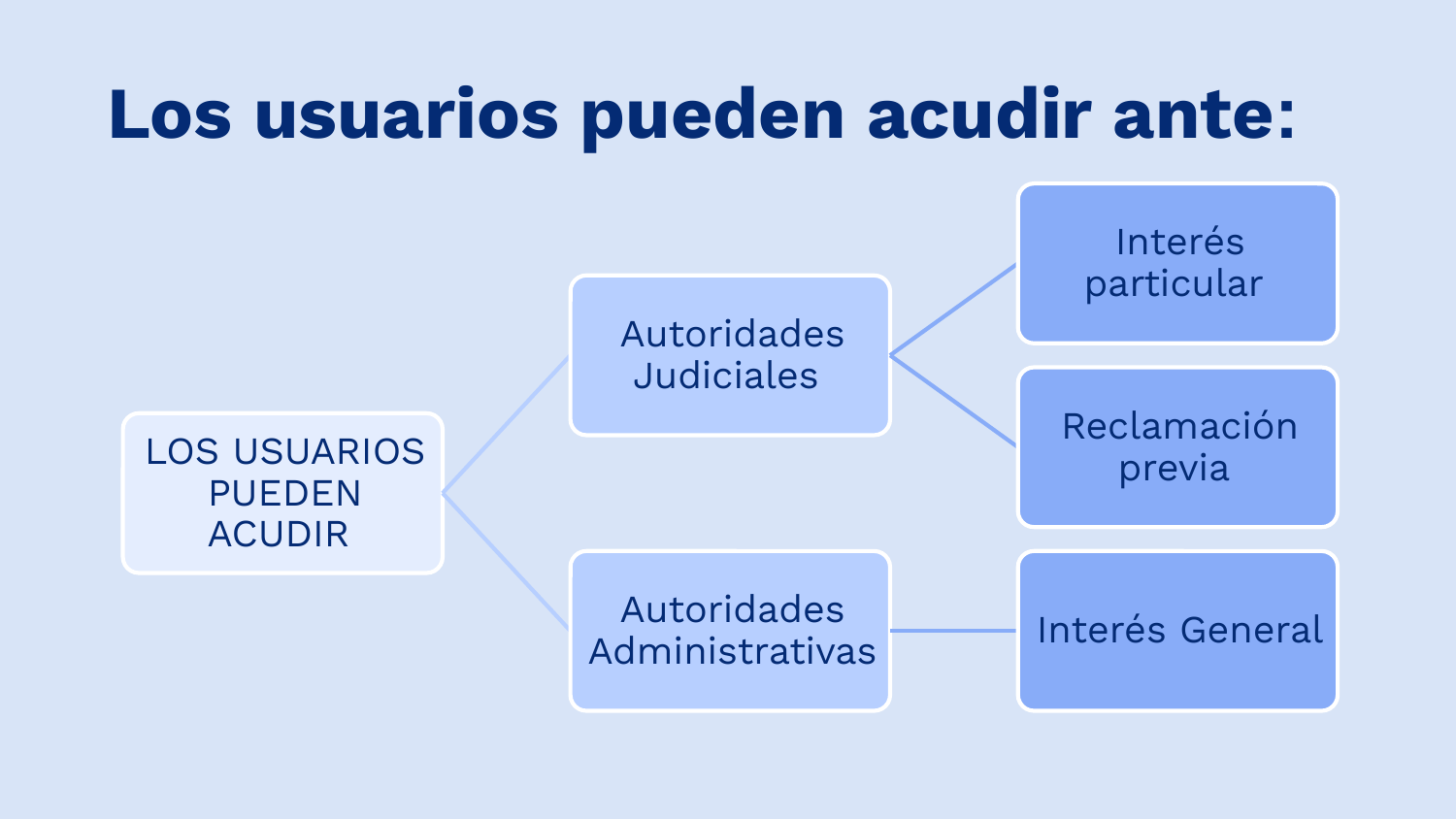

Los usuarios pueden acudir ante:
LOS USUARIOS PUEDEN ACUDIR

Autoridades Judiciales

Interés particular

Reclamación previa

Autoridades Administrativas

Interés General